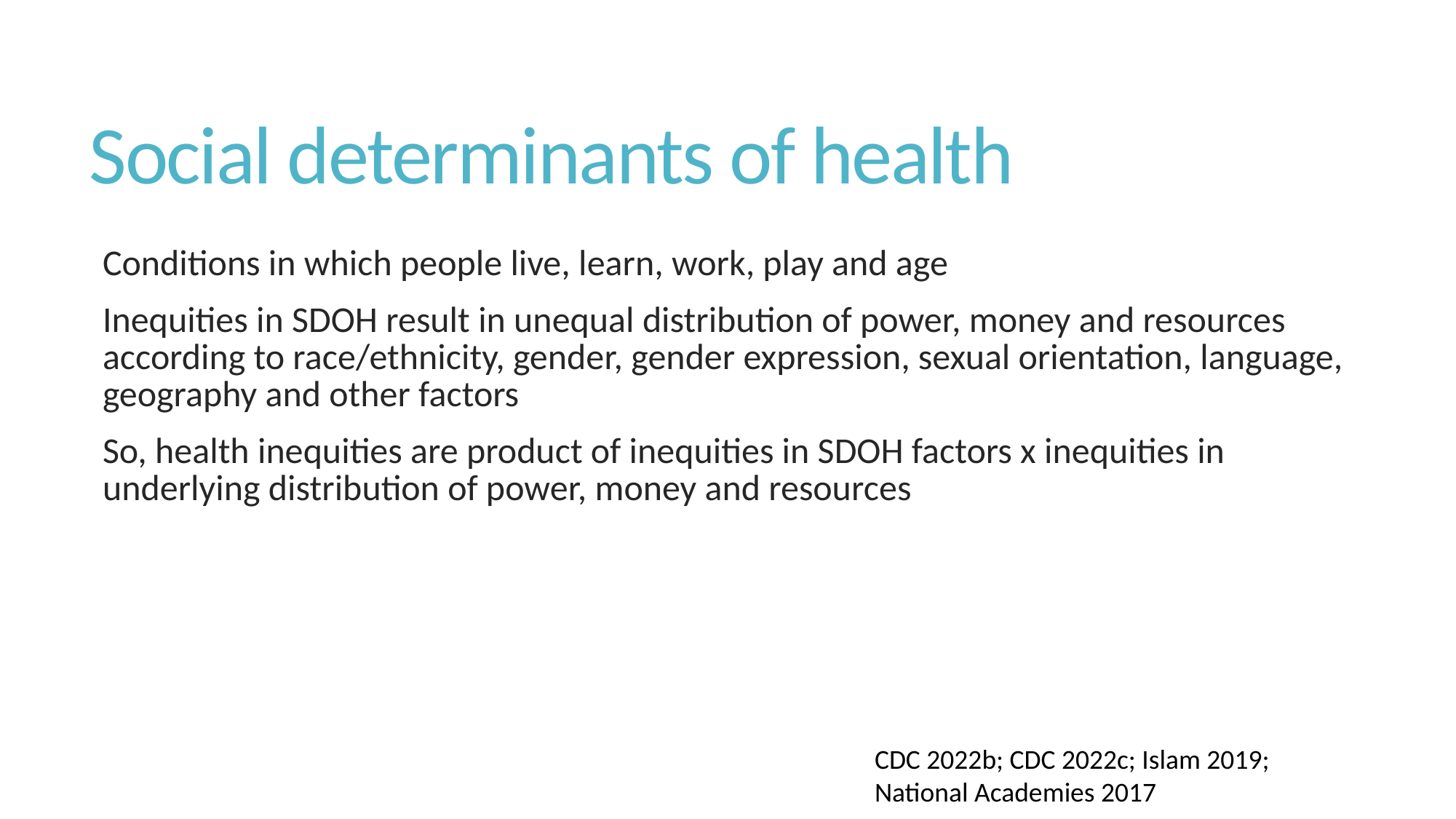

# Social determinants of health
Conditions in which people live, learn, work, play and age
Inequities in SDOH result in unequal distribution of power, money and resources according to race/ethnicity, gender, gender expression, sexual orientation, language, geography and other factors
So, health inequities are product of inequities in SDOH factors x inequities in underlying distribution of power, money and resources
CDC 2022b; CDC 2022c; Islam 2019; National Academies 2017